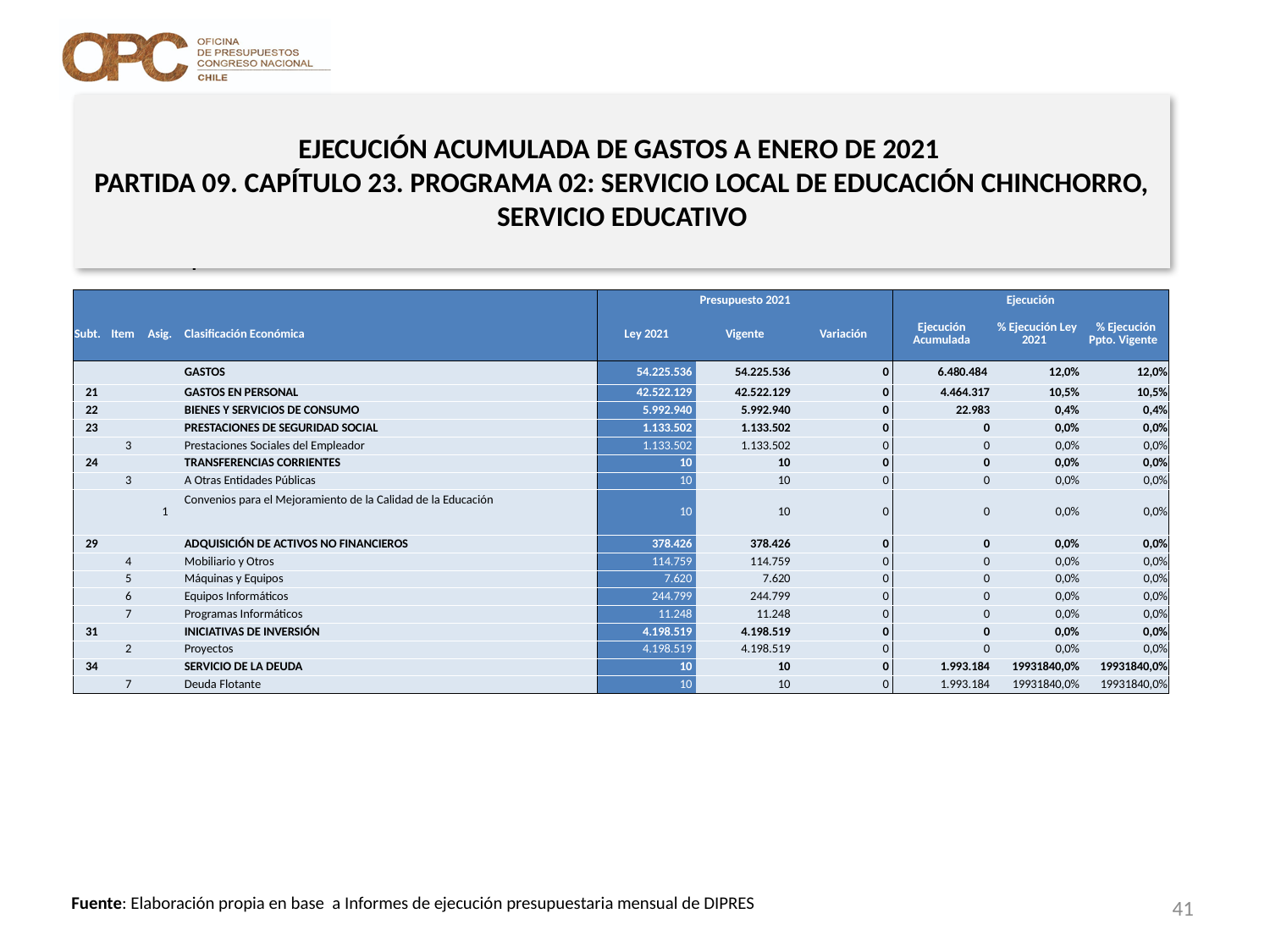

# EJECUCIÓN ACUMULADA DE GASTOS A ENERO DE 2021 PARTIDA 09. CAPÍTULO 23. PROGRAMA 02: SERVICIO LOCAL DE EDUCACIÓN CHINCHORRO, SERVICIO EDUCATIVO
en miles de pesos 2021
|  |  |  |  | Presupuesto 2021 |  |  | Ejecución |  |  |
| --- | --- | --- | --- | --- | --- | --- | --- | --- | --- |
| Subt. | Item | Asig. | Clasificación Económica | Ley 2021 | Vigente | Variación | Ejecución Acumulada | % Ejecución Ley 2021 | % Ejecución Ppto. Vigente |
|  |  |  | GASTOS | 54.225.536 | 54.225.536 | 0 | 6.480.484 | 12,0% | 12,0% |
| 21 |  |  | GASTOS EN PERSONAL | 42.522.129 | 42.522.129 | 0 | 4.464.317 | 10,5% | 10,5% |
| 22 |  |  | BIENES Y SERVICIOS DE CONSUMO | 5.992.940 | 5.992.940 | 0 | 22.983 | 0,4% | 0,4% |
| 23 |  |  | PRESTACIONES DE SEGURIDAD SOCIAL | 1.133.502 | 1.133.502 | 0 | 0 | 0,0% | 0,0% |
|  | 3 |  | Prestaciones Sociales del Empleador | 1.133.502 | 1.133.502 | 0 | 0 | 0,0% | 0,0% |
| 24 |  |  | TRANSFERENCIAS CORRIENTES | 10 | 10 | 0 | 0 | 0,0% | 0,0% |
|  | 3 |  | A Otras Entidades Públicas | 10 | 10 | 0 | 0 | 0,0% | 0,0% |
|  |  | 1 | Convenios para el Mejoramiento de la Calidad de la Educación | 10 | 10 | 0 | 0 | 0,0% | 0,0% |
| 29 |  |  | ADQUISICIÓN DE ACTIVOS NO FINANCIEROS | 378.426 | 378.426 | 0 | 0 | 0,0% | 0,0% |
|  | 4 |  | Mobiliario y Otros | 114.759 | 114.759 | 0 | 0 | 0,0% | 0,0% |
|  | 5 |  | Máquinas y Equipos | 7.620 | 7.620 | 0 | 0 | 0,0% | 0,0% |
|  | 6 |  | Equipos Informáticos | 244.799 | 244.799 | 0 | 0 | 0,0% | 0,0% |
|  | 7 |  | Programas Informáticos | 11.248 | 11.248 | 0 | 0 | 0,0% | 0,0% |
| 31 |  |  | INICIATIVAS DE INVERSIÓN | 4.198.519 | 4.198.519 | 0 | 0 | 0,0% | 0,0% |
|  | 2 |  | Proyectos | 4.198.519 | 4.198.519 | 0 | 0 | 0,0% | 0,0% |
| 34 |  |  | SERVICIO DE LA DEUDA | 10 | 10 | 0 | 1.993.184 | 19931840,0% | 19931840,0% |
|  | 7 |  | Deuda Flotante | 10 | 10 | 0 | 1.993.184 | 19931840,0% | 19931840,0% |
41